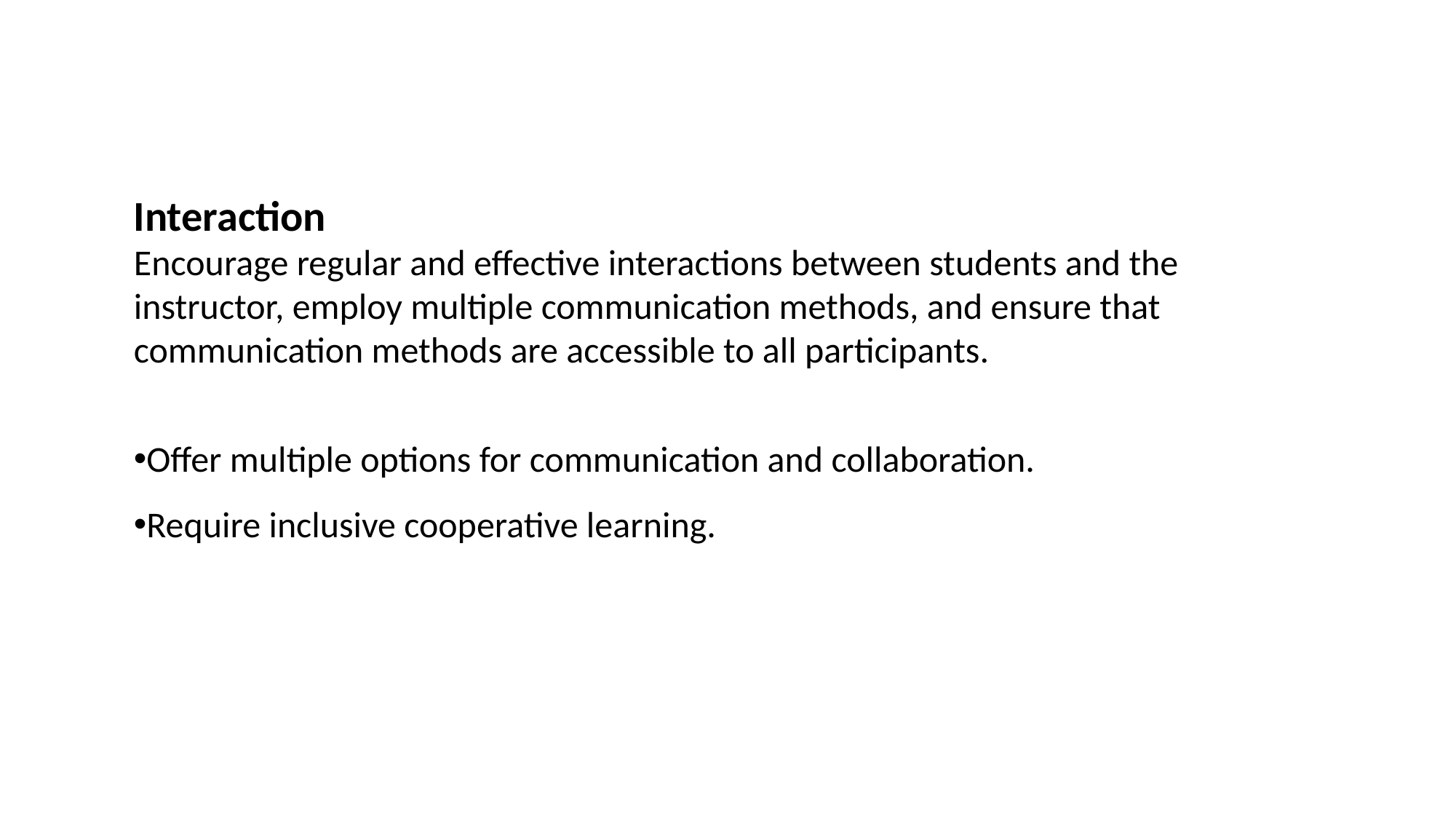

Interaction
Encourage regular and effective interactions between students and the instructor, employ multiple communication methods, and ensure that communication methods are accessible to all participants.

Offer multiple options for communication and collaboration.
Require inclusive cooperative learning.